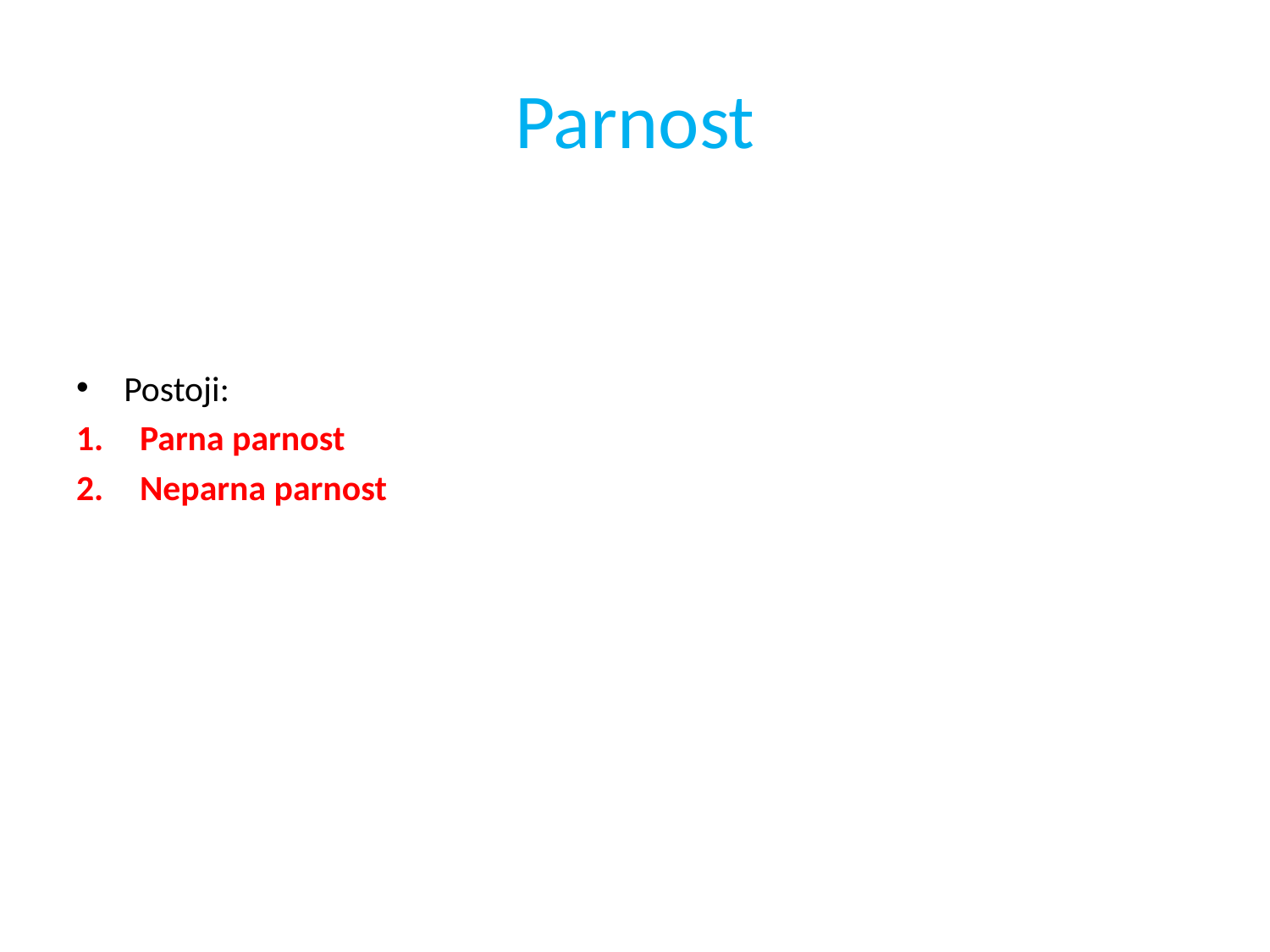

# Parnost
Postoji:
Parna parnost
Neparna parnost